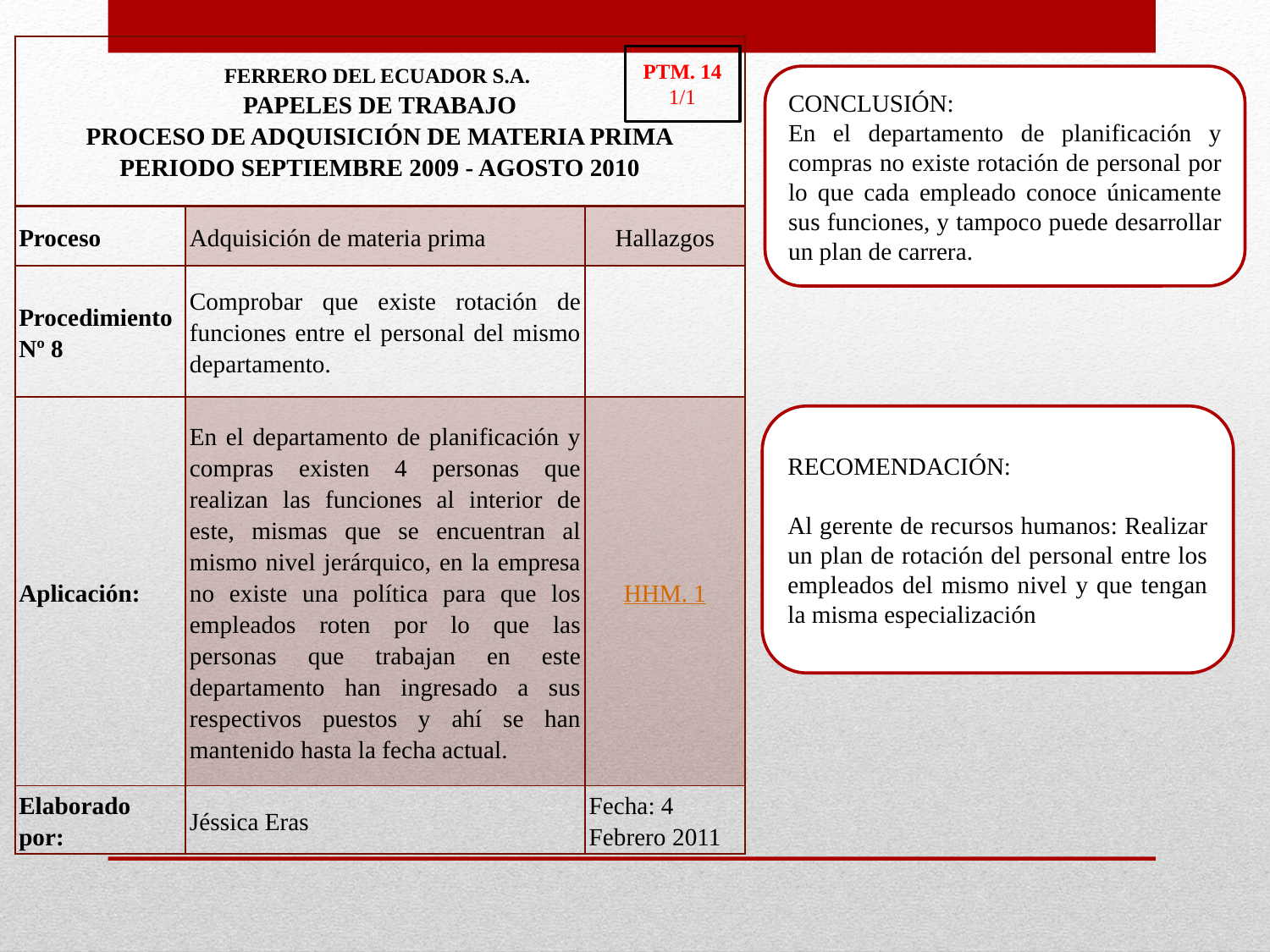

| FERRERO DEL ECUADOR S.A. PAPELES DE TRABAJO PROCESO DE ADQUISICIÓN DE MATERIA PRIMA PERIODO SEPTIEMBRE 2009 - AGOSTO 2010 |  |  |
| --- | --- | --- |
| Proceso | Adquisición de materia prima | Hallazgos |
| Procedimiento Nº 8 | Comprobar que existe rotación de funciones entre el personal del mismo departamento. |  |
| Aplicación: | En el departamento de planificación y compras existen 4 personas que realizan las funciones al interior de este, mismas que se encuentran al mismo nivel jerárquico, en la empresa no existe una política para que los empleados roten por lo que las personas que trabajan en este departamento han ingresado a sus respectivos puestos y ahí se han mantenido hasta la fecha actual. | HHM. 1 |
| Elaborado por: | Jéssica Eras | Fecha: 4 Febrero 2011 |
PTM. 14
1/1
CONCLUSIÓN:
En el departamento de planificación y compras no existe rotación de personal por lo que cada empleado conoce únicamente sus funciones, y tampoco puede desarrollar un plan de carrera.
RECOMENDACIÓN:

Al gerente de recursos humanos: Realizar un plan de rotación del personal entre los empleados del mismo nivel y que tengan la misma especialización